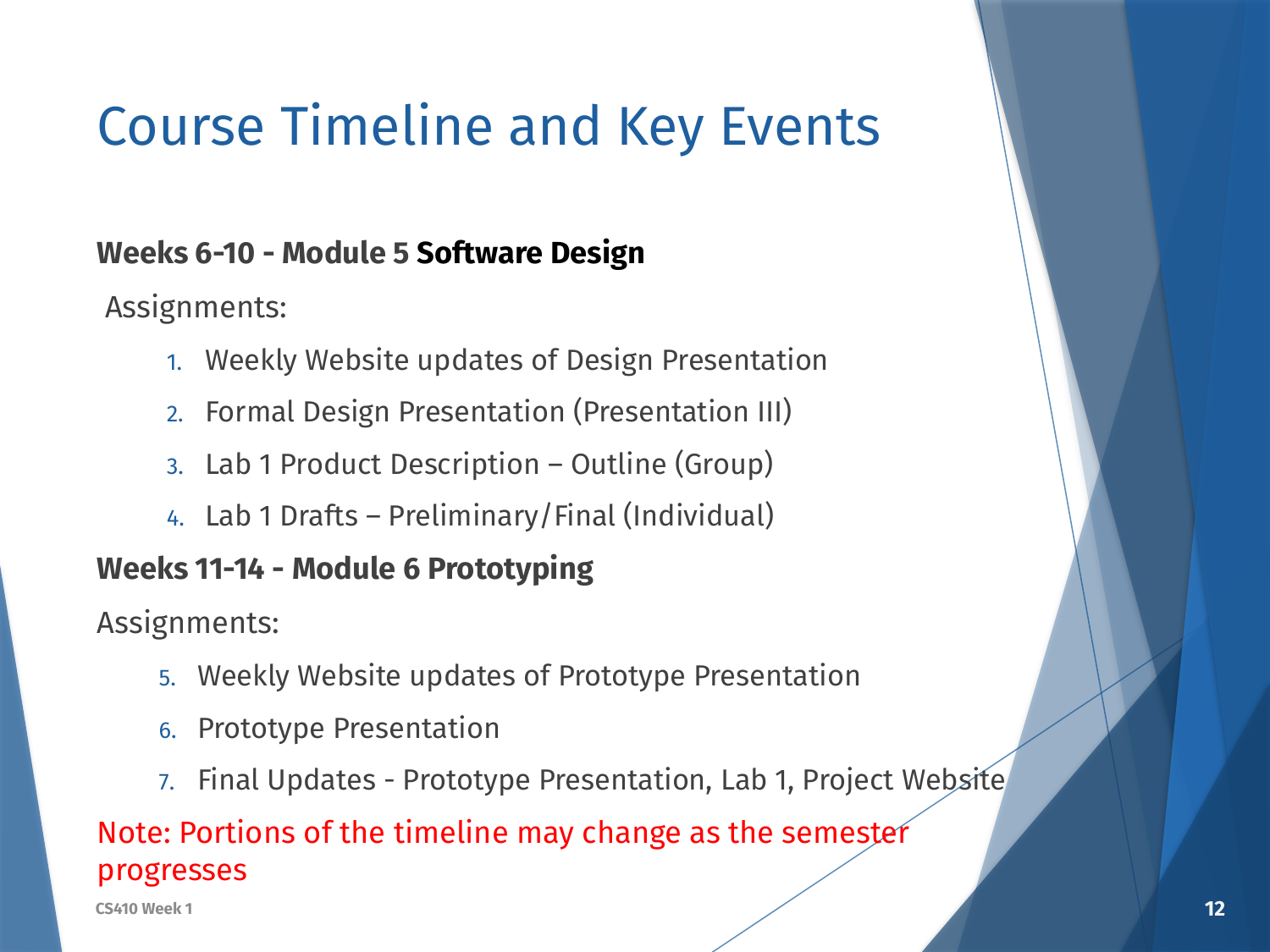

# Course Timeline and Key Events
Weeks 6-10 - Module 5 Software Design
Assignments:
Weekly Website updates of Design Presentation
Formal Design Presentation (Presentation III)
Lab 1 Product Description – Outline (Group)
Lab 1 Drafts – Preliminary/Final (Individual)
Weeks 11-14 - Module 6 Prototyping
Assignments:
Weekly Website updates of Prototype Presentation
Prototype Presentation
Final Updates - Prototype Presentation, Lab 1, Project Website
Note: Portions of the timeline may change as the semester progresses

CS410 Week 1
12